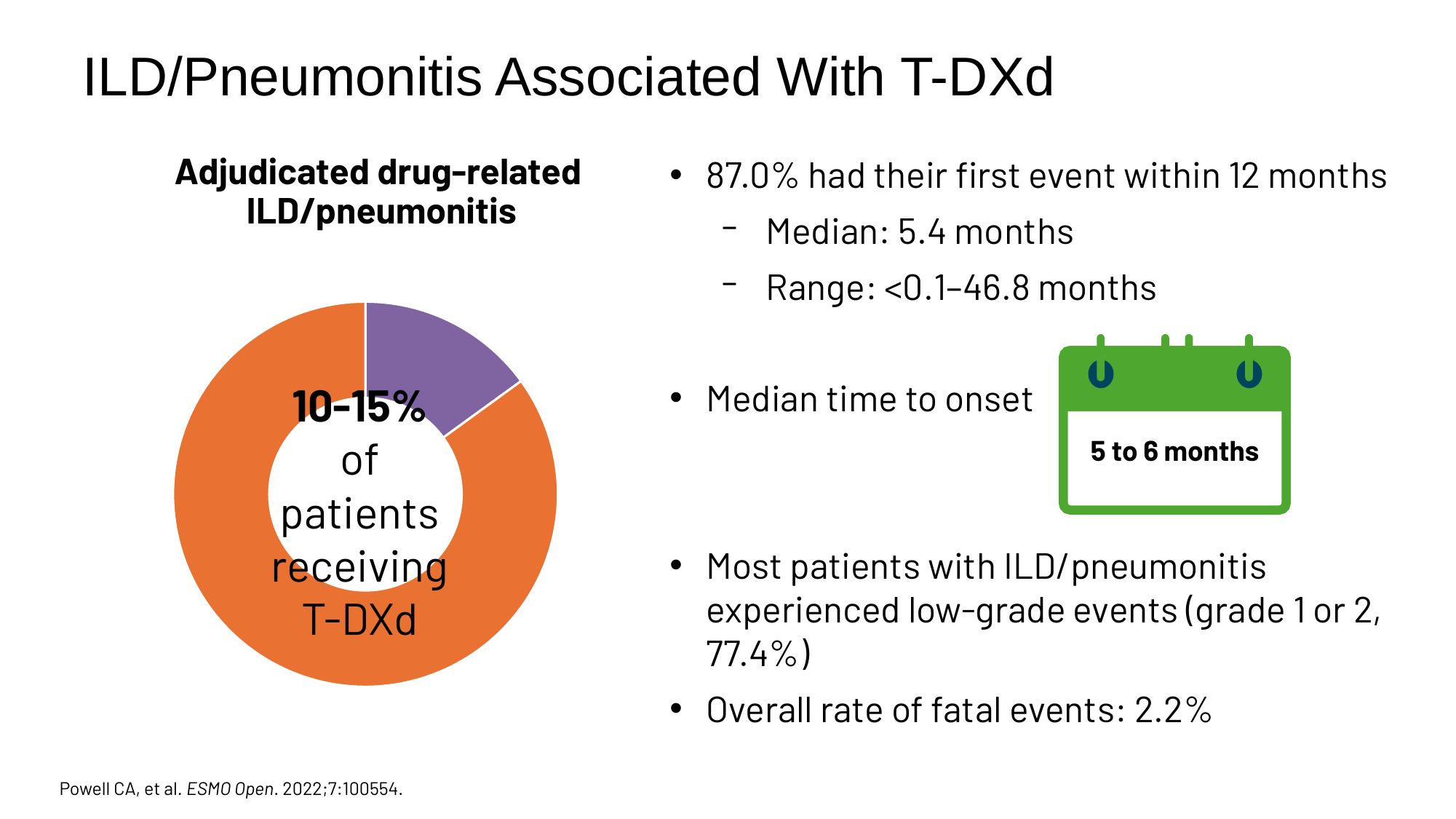

# ILD/Pneumonitis Associated With T-DXd
Adjudicated drug-related
ILD/pneumonitis
87.0% had their first event within 12 months
Median: 5.4 months
Range: <0.1–46.8 months

Median time to onset

Most patients with ILD/pneumonitis experienced low-grade events (grade 1 or 2, 77.4%)
Overall rate of fatal events: 2.2%

### Chart

| Category | Column1 |
|---|---|
|  | 0.15 |
|  | 0.85 |

5 to 6 months
10-15% of patients receiving T-DXd
Powell CA, et al. ESMO Open. 2022;7:100554.